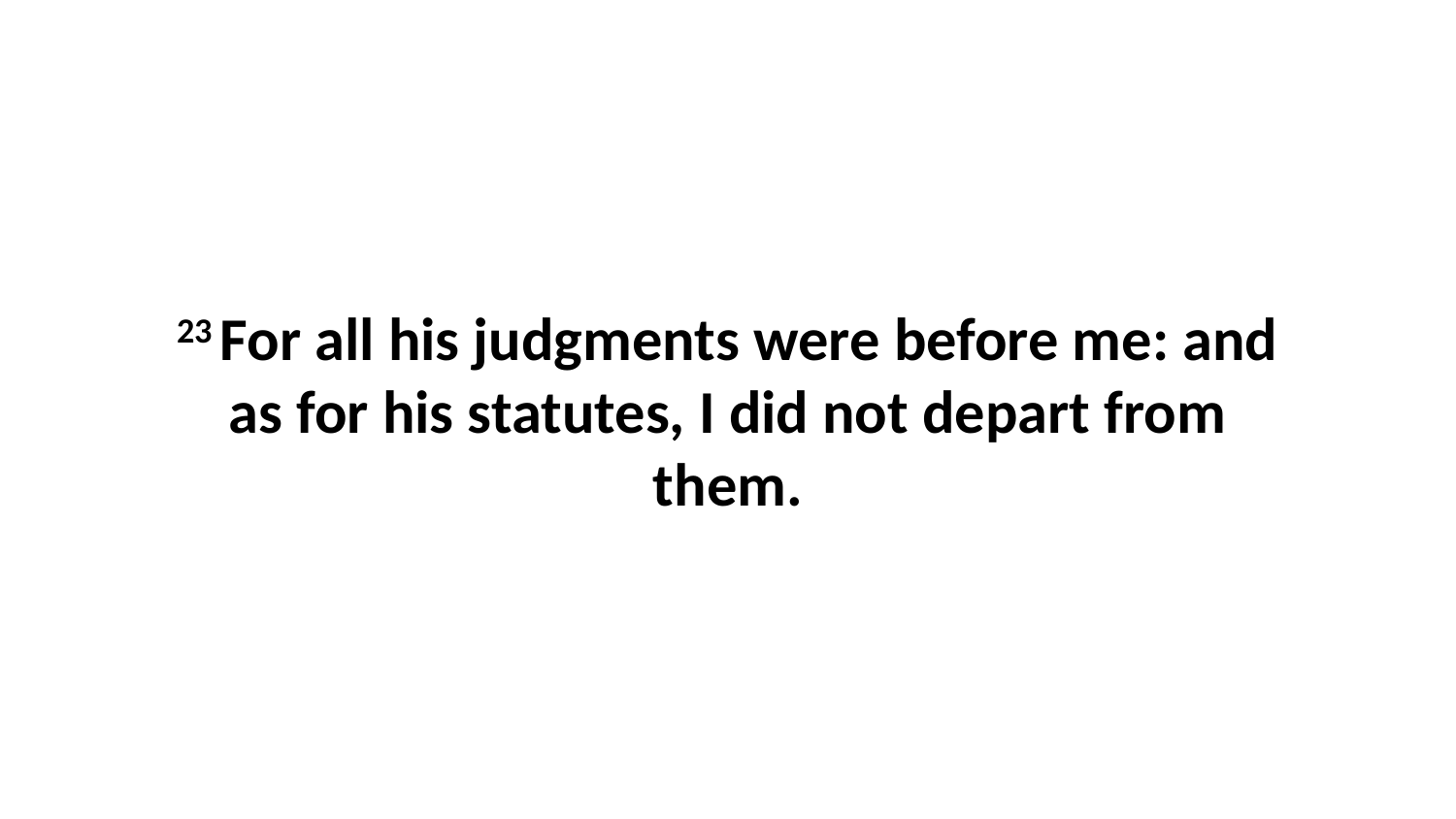

23 For all his judgments were before me: and as for his statutes, I did not depart from them.